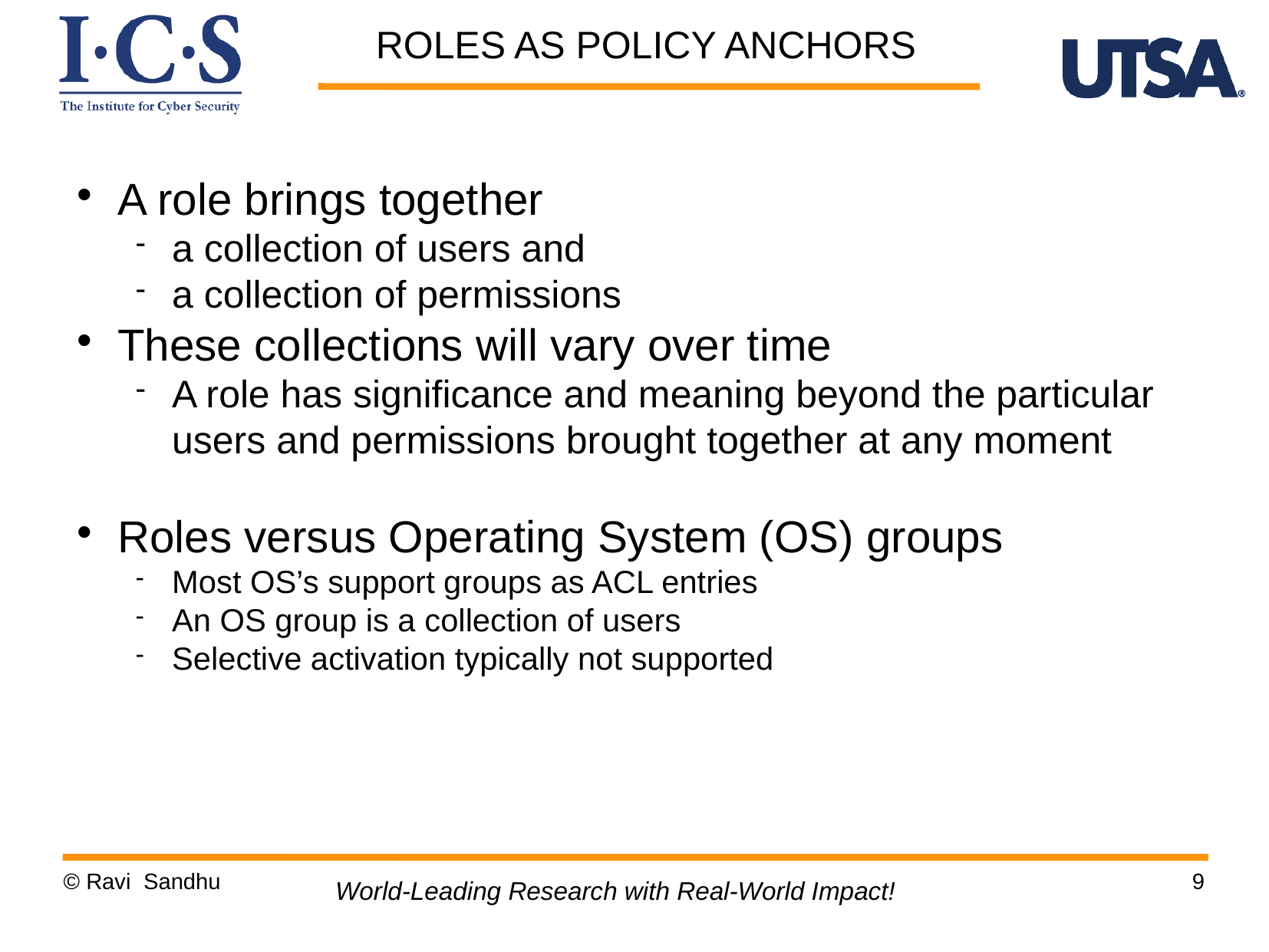

ROLES AS POLICY ANCHORS
A role brings together
a collection of users and
a collection of permissions
These collections will vary over time
A role has significance and meaning beyond the particular users and permissions brought together at any moment

Roles versus Operating System (OS) groups
Most OS’s support groups as ACL entries
An OS group is a collection of users
Selective activation typically not supported

© Ravi  Sandhu
9
World-Leading Research with Real-World Impact!